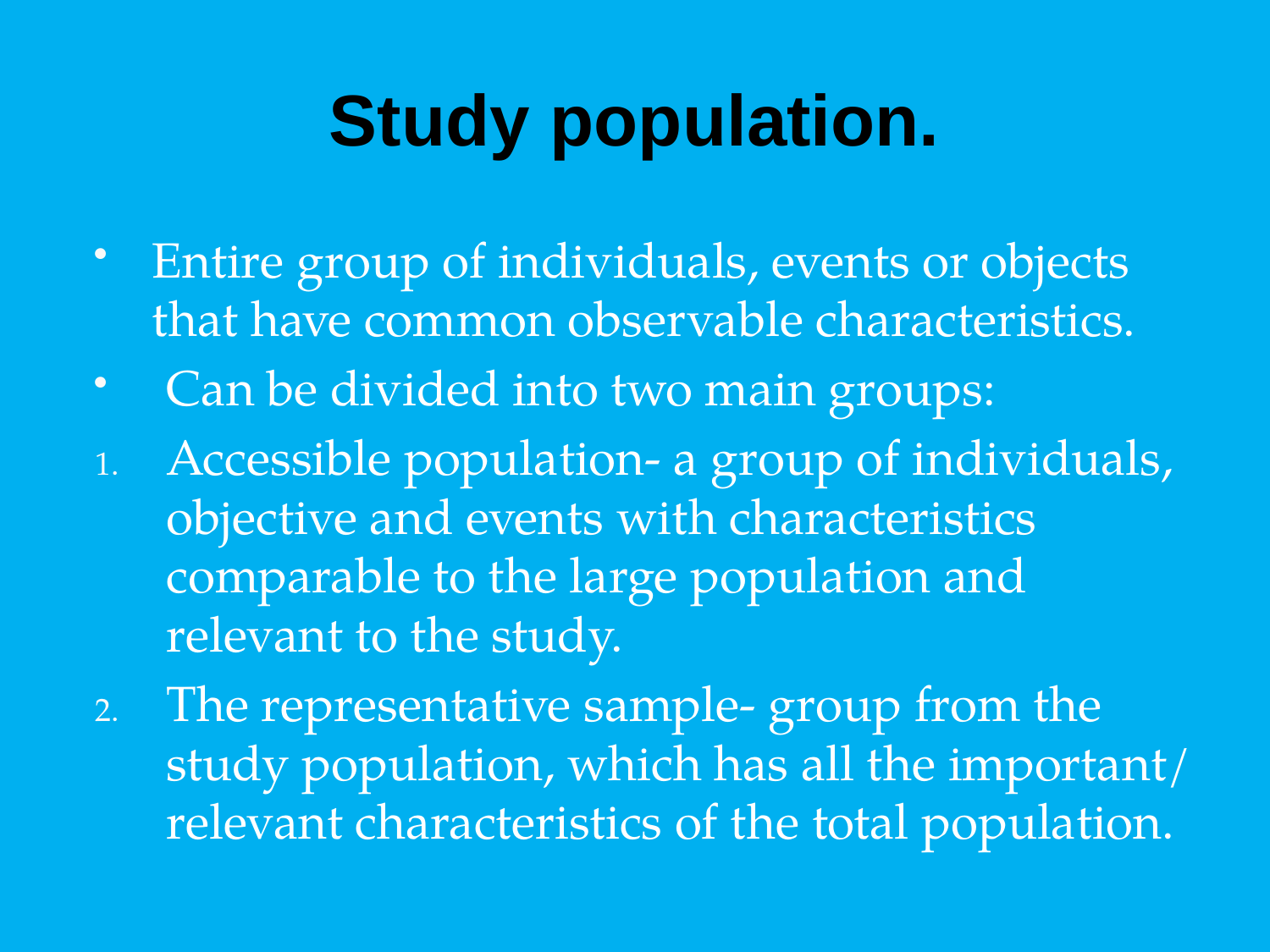

# Study population.
Entire group of individuals, events or objects that have common observable characteristics.
Can be divided into two main groups:
Accessible population- a group of individuals, objective and events with characteristics comparable to the large population and relevant to the study.
The representative sample- group from the study population, which has all the important/ relevant characteristics of the total population.